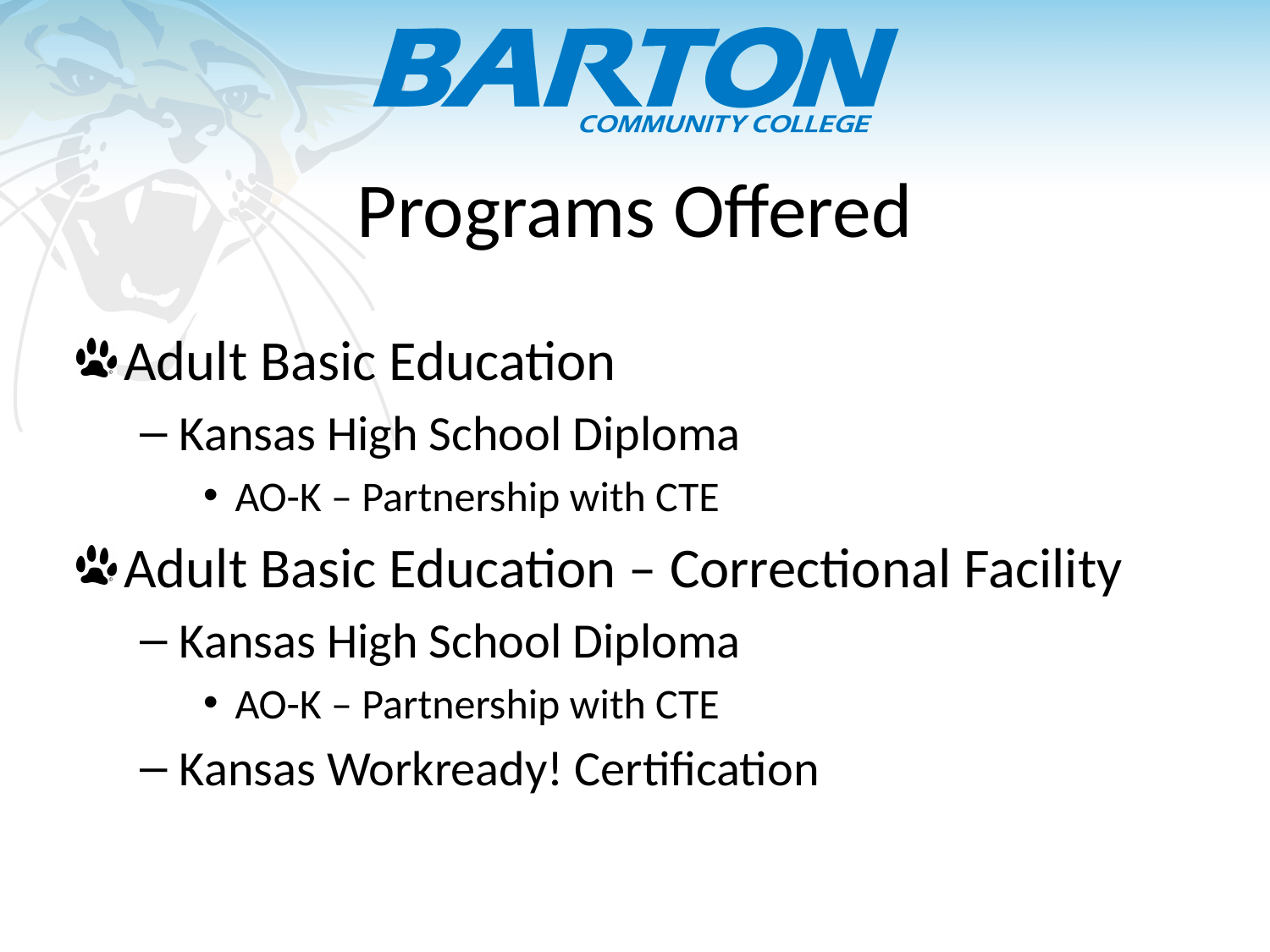

# Programs Offered
Adult Basic Education
Kansas High School Diploma
AO-K – Partnership with CTE
Adult Basic Education – Correctional Facility
Kansas High School Diploma
AO-K – Partnership with CTE
Kansas Workready! Certification